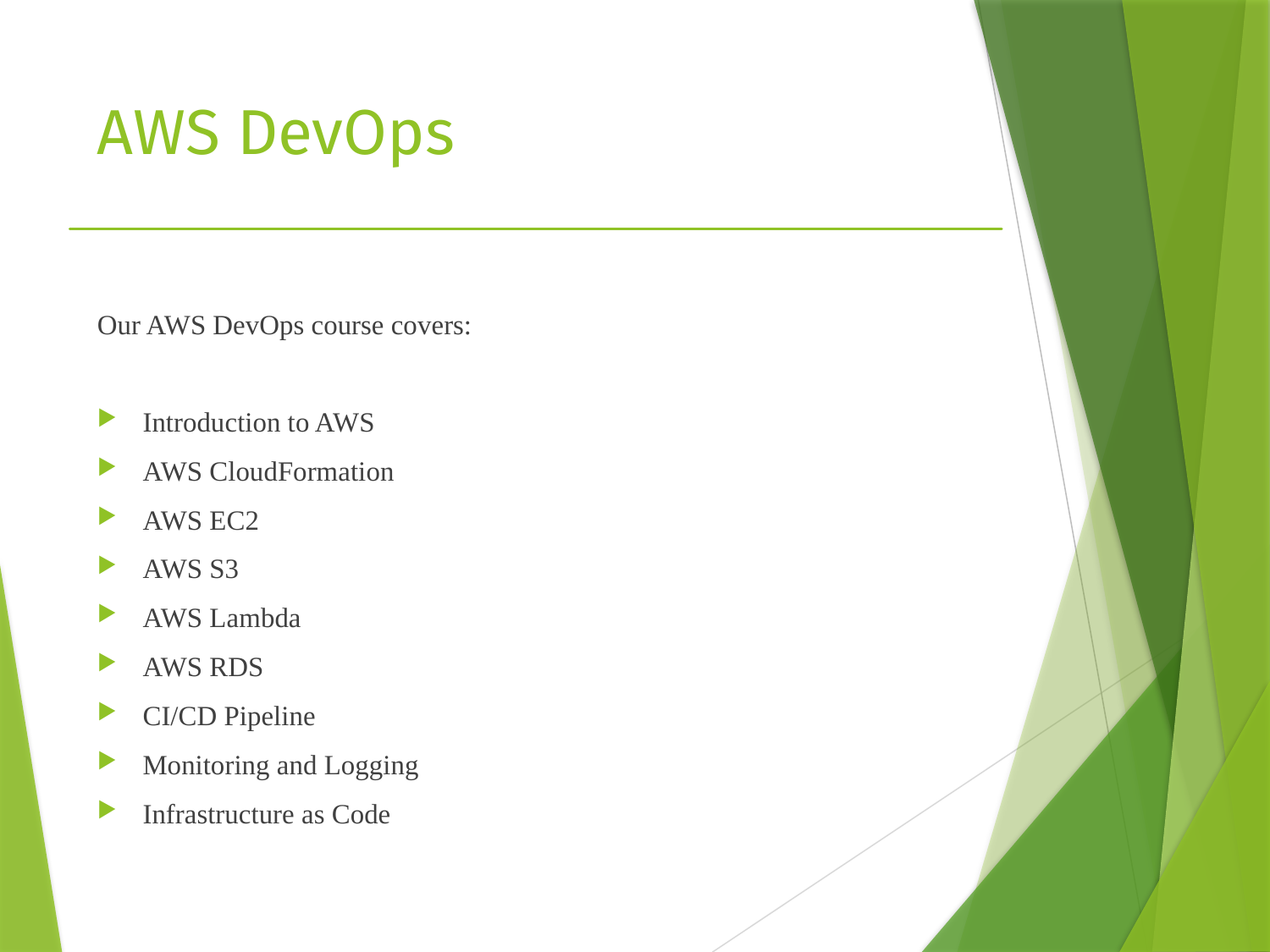

# AWS DevOps
Our AWS DevOps course covers:

Introduction to AWS
AWS CloudFormation
AWS EC2
AWS S3
AWS Lambda
AWS RDS
CI/CD Pipeline
Monitoring and Logging
Infrastructure as Code